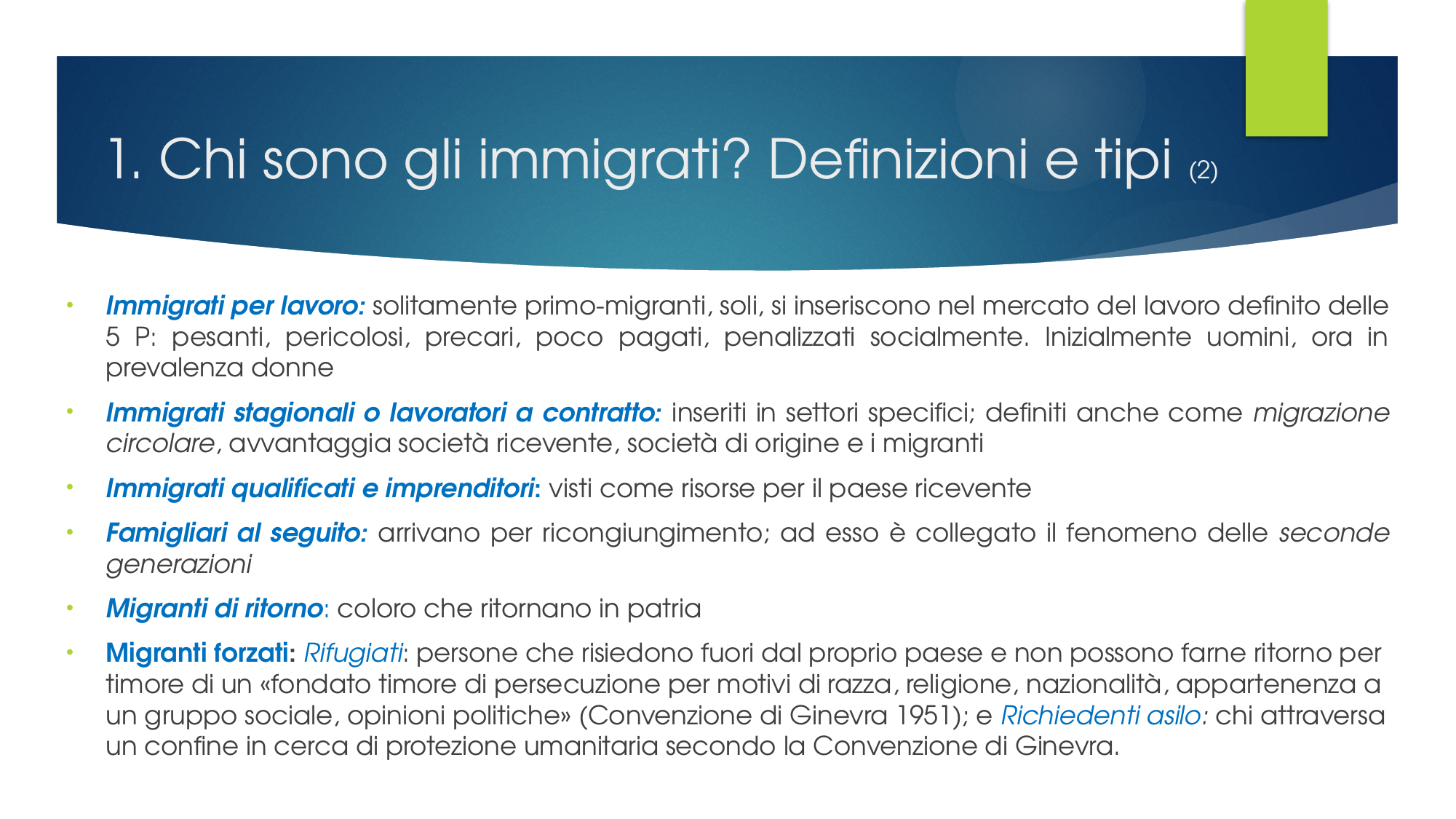

# 1. Chi sono gli immigrati? Definizioni e tipi (2)
Immigrati per lavoro: solitamente primo-migranti, soli, si inseriscono nel mercato del lavoro definito delle 5 P: pesanti, pericolosi, precari, poco pagati, penalizzati socialmente. Inizialmente uomini, ora in prevalenza donne
Immigrati stagionali o lavoratori a contratto: inseriti in settori specifici; definiti anche come migrazione circolare, avvantaggia società ricevente, società di origine e i migranti
Immigrati qualificati e imprenditori: visti come risorse per il paese ricevente
Famigliari al seguito: arrivano per ricongiungimento; ad esso è collegato il fenomeno delle seconde generazioni
Migranti di ritorno: coloro che ritornano in patria
Migranti forzati: Rifugiati: persone che risiedono fuori dal proprio paese e non possono farne ritorno per timore di un «fondato timore di persecuzione per motivi di razza, religione, nazionalità, appartenenza a un gruppo sociale, opinioni politiche» (Convenzione di Ginevra 1951); e Richiedenti asilo: chi attraversa un confine in cerca di protezione umanitaria secondo la Convenzione di Ginevra.